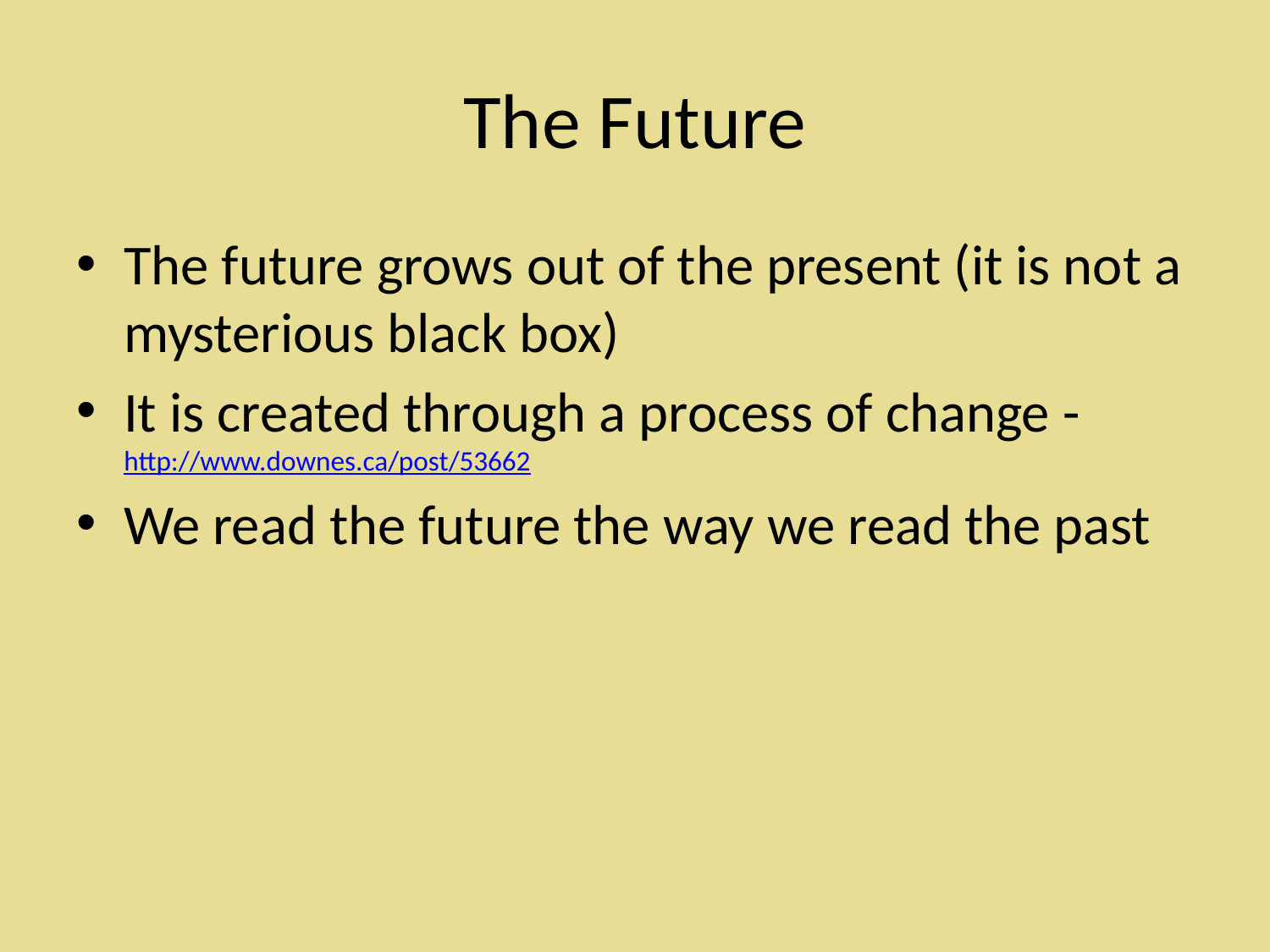

# The Future
The future grows out of the present (it is not a mysterious black box)
It is created through a process of change - http://www.downes.ca/post/53662
We read the future the way we read the past